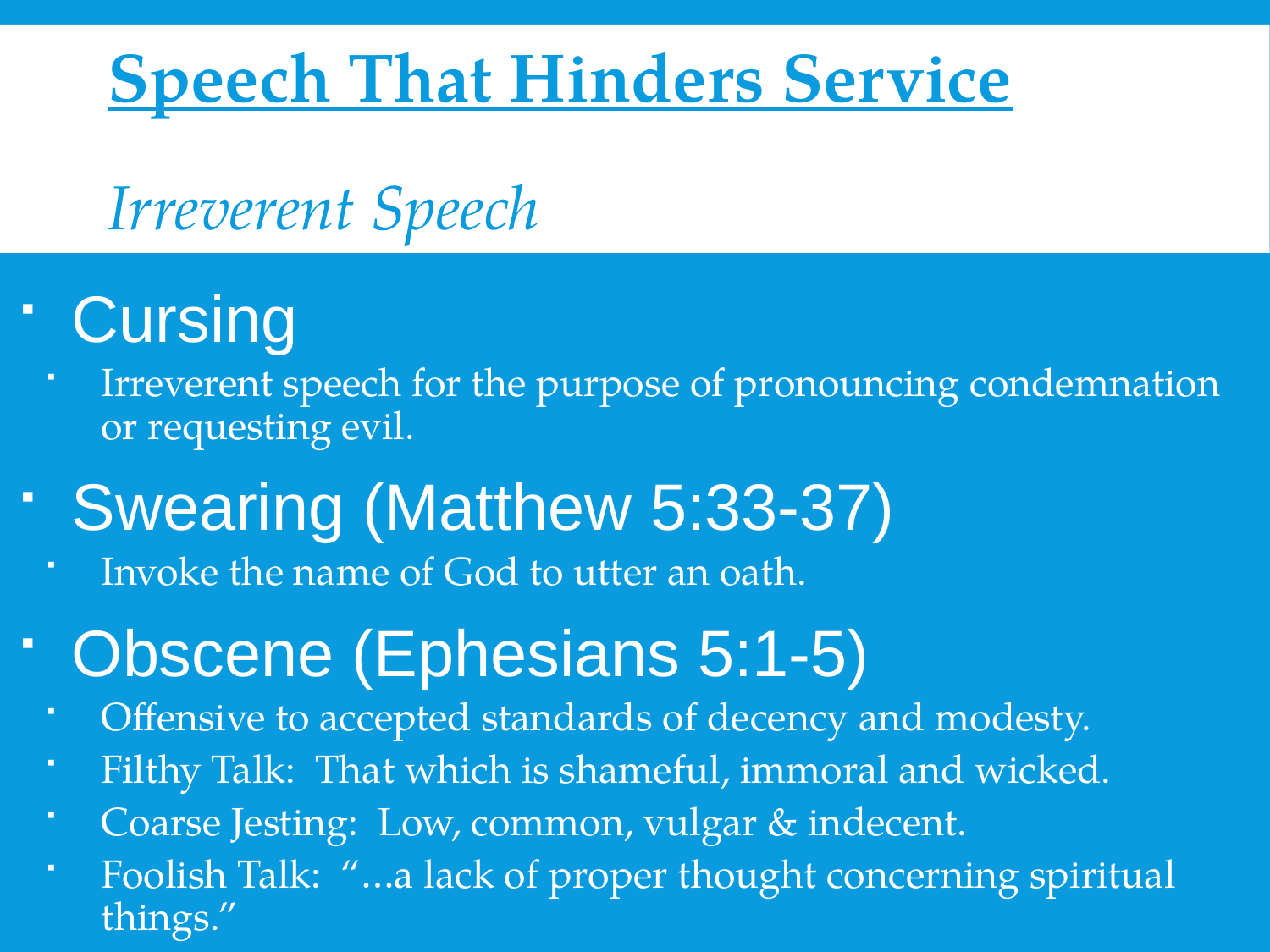

# Speech That Hinders Service Irreverent Speech
Cursing
Irreverent speech for the purpose of pronouncing condemnation or requesting evil.
Swearing (Matthew 5:33-37)
Invoke the name of God to utter an oath.
Obscene (Ephesians 5:1-5)
Offensive to accepted standards of decency and modesty.
Filthy Talk:  That which is shameful, immoral and wicked.
Coarse Jesting:  Low, common, vulgar & indecent.
Foolish Talk:  “…a lack of proper thought concerning spiritual things.”